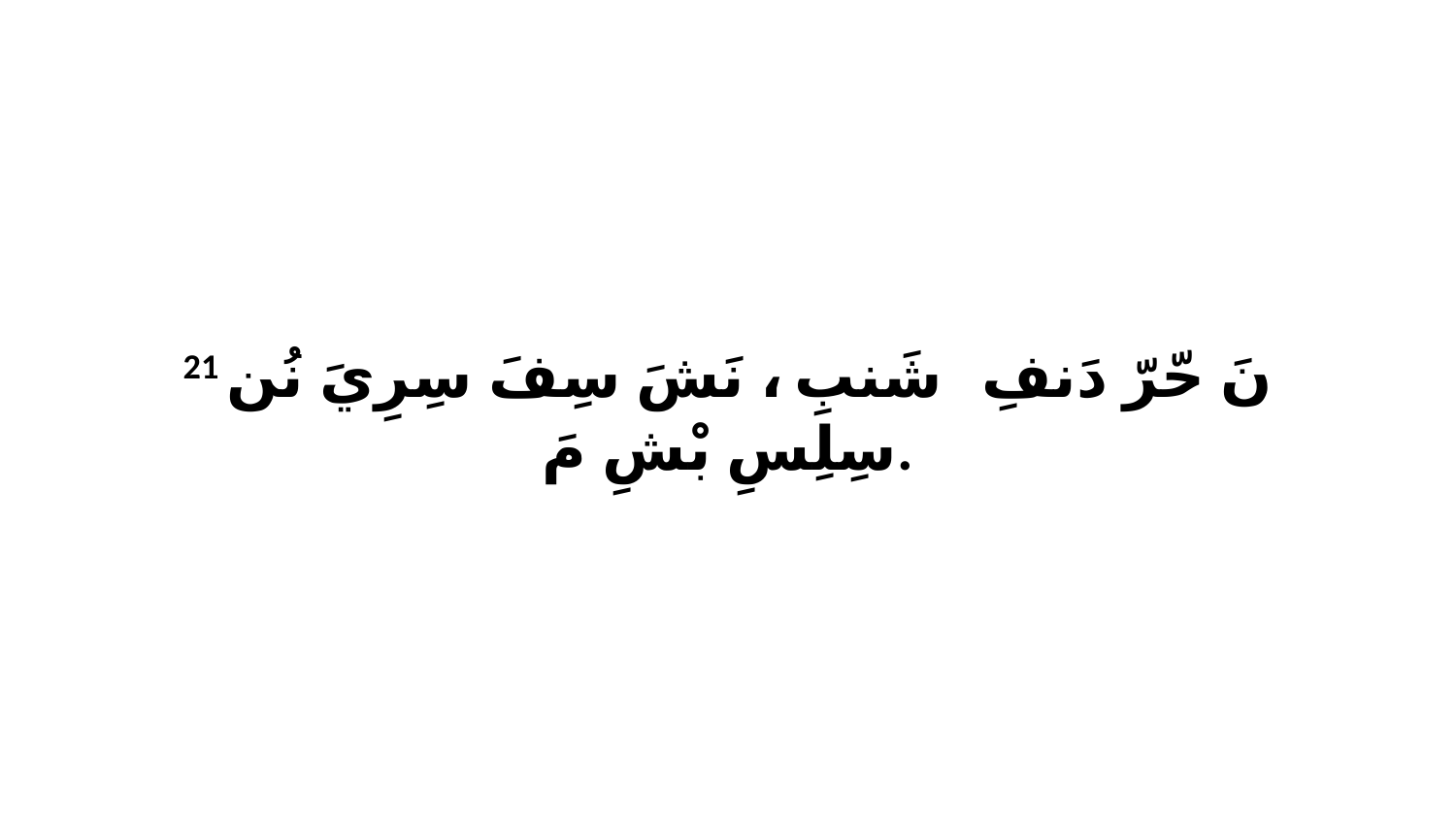

21 نَ حّرّ دَنفِ شَنبِ، ﭑ نَشَ سِفَ سِرِيَ نُن سِلِسِ بْشِ مَ.